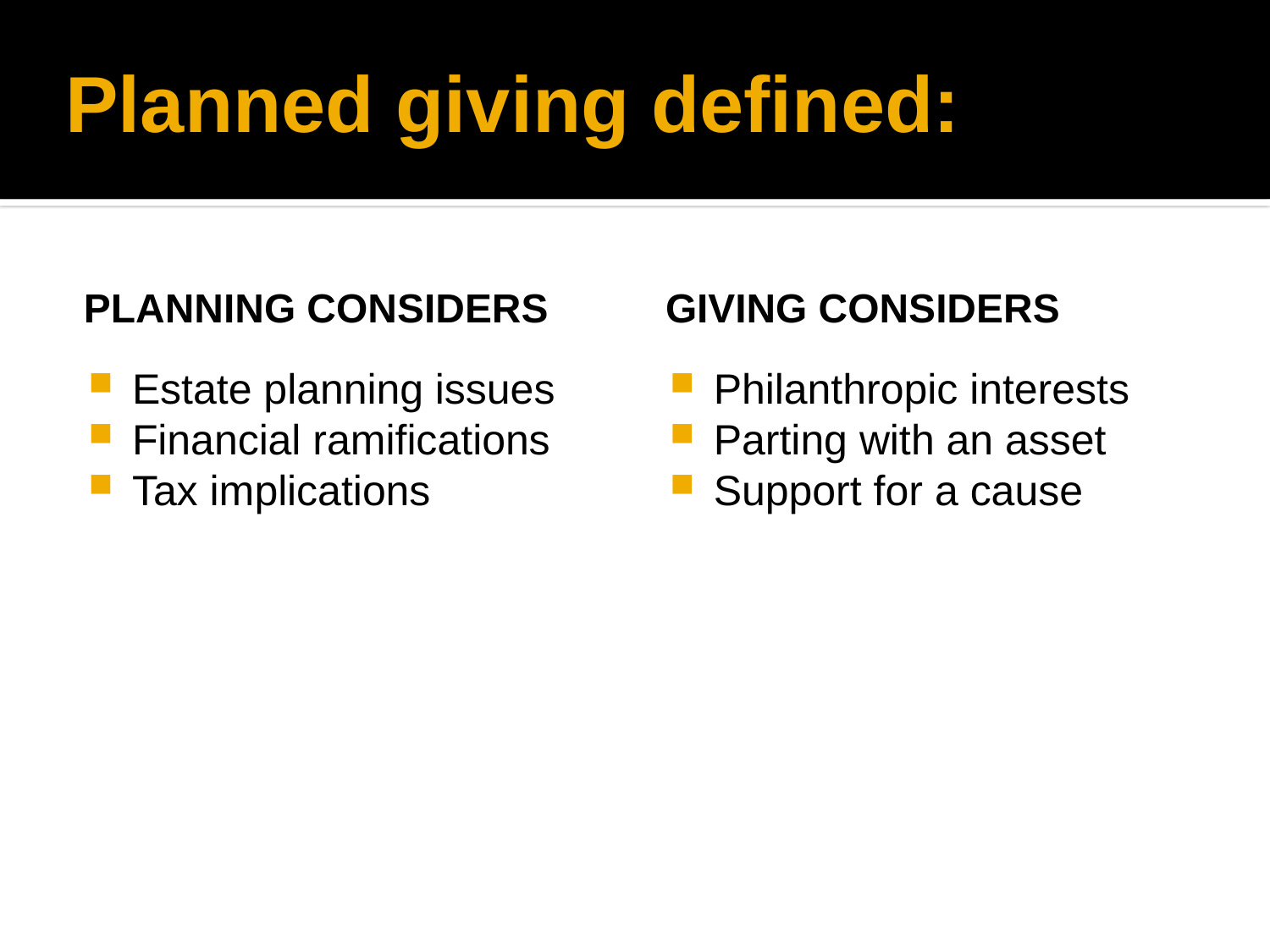

# Planned giving defined:
Planning considers
Giving considers
Estate planning issues
Financial ramifications
Tax implications
Philanthropic interests
Parting with an asset
Support for a cause